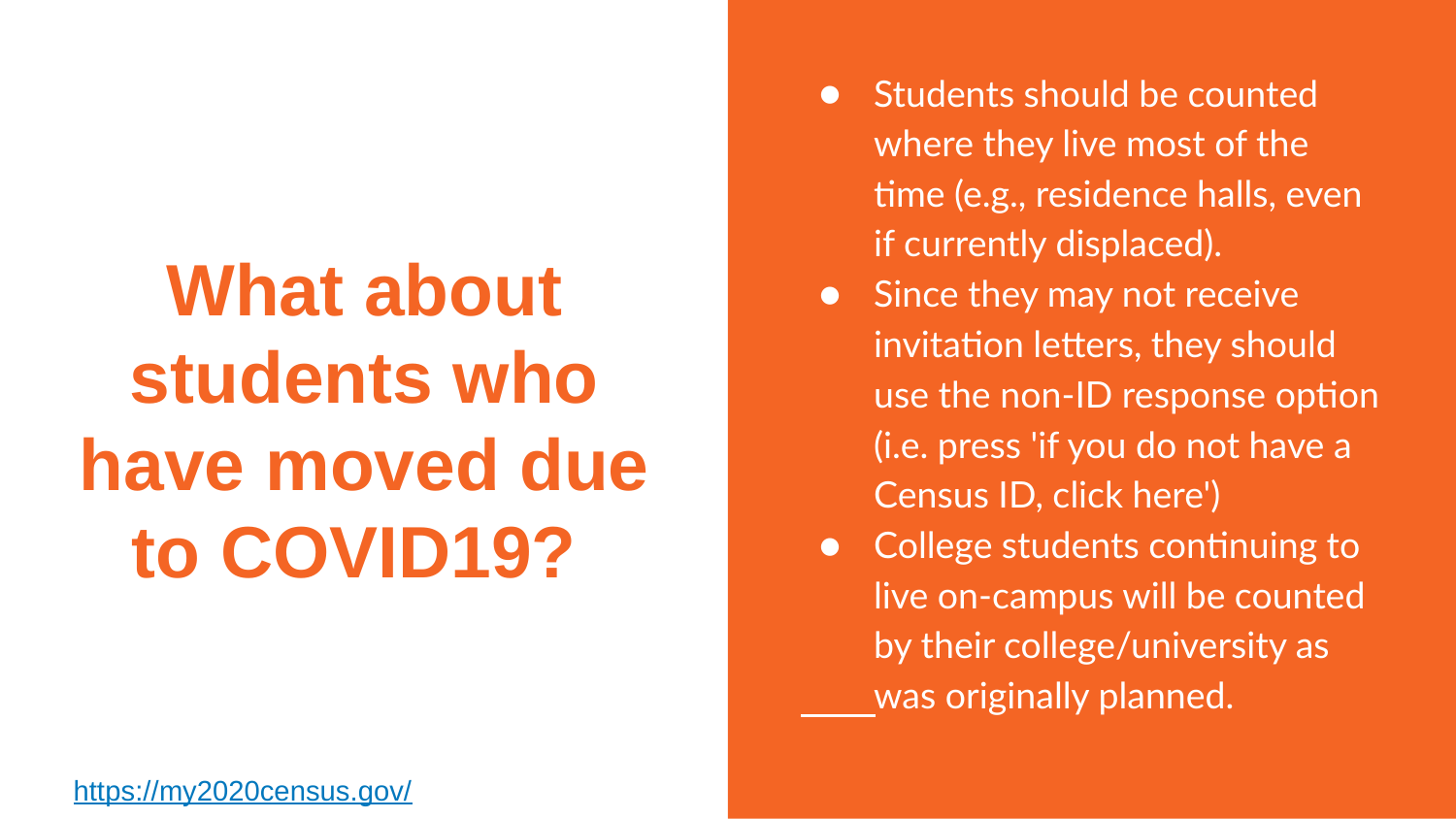

Students should be counted where they live most of the time (e.g., residence halls, even if currently displaced).
Since they may not receive invitation letters, they should use the non-ID response option (i.e. press 'if you do not have a Census ID, click here')
College students continuing to live on-campus will be counted by their college/university as was originally planned.

# What about students who have moved due to COVID19?

https://my2020census.gov/